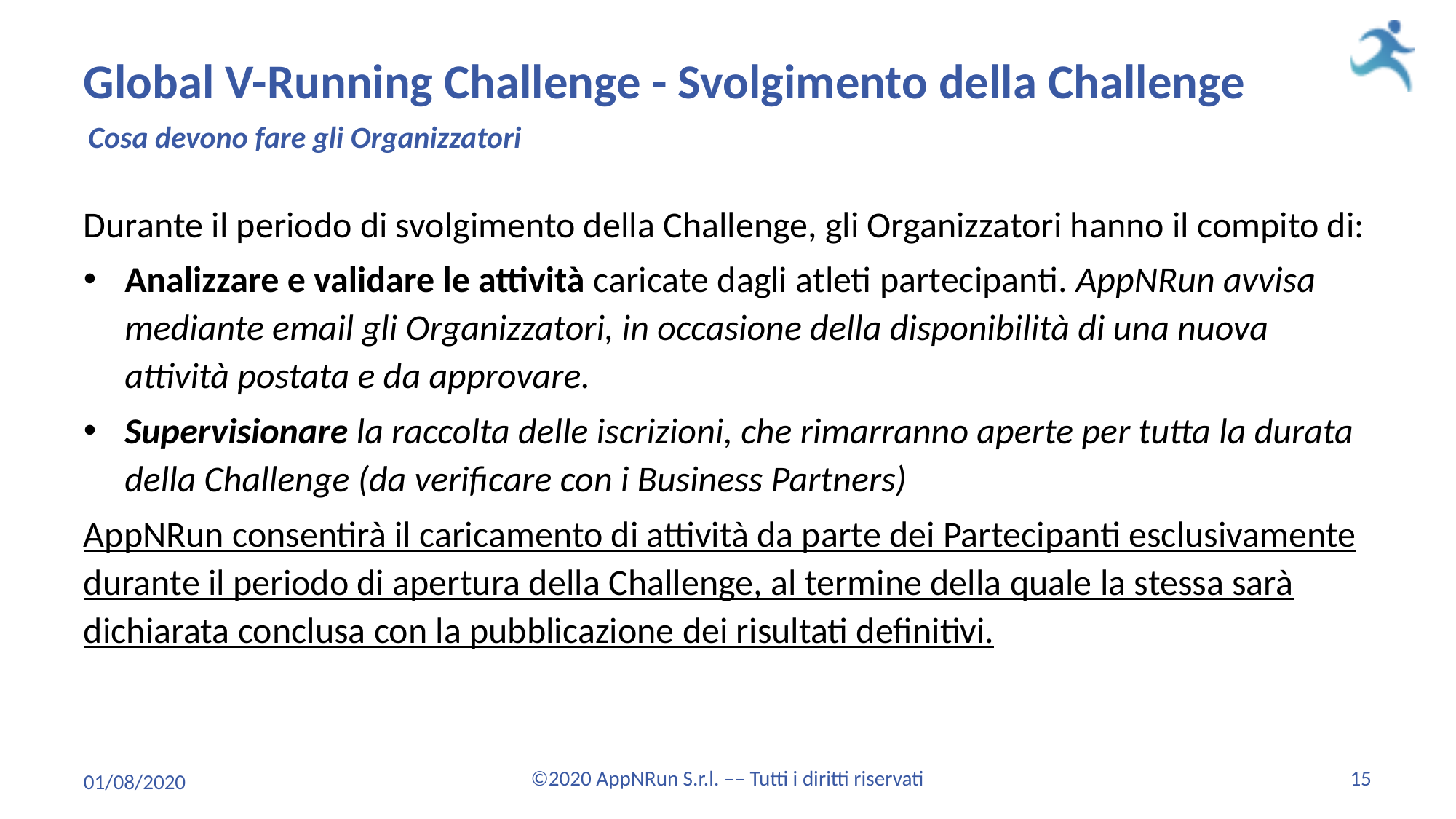

# Global V-Running Challenge - Svolgimento della Challenge
Cosa devono fare gli Organizzatori
Durante il periodo di svolgimento della Challenge, gli Organizzatori hanno il compito di:
Analizzare e validare le attività caricate dagli atleti partecipanti. AppNRun avvisa mediante email gli Organizzatori, in occasione della disponibilità di una nuova attività postata e da approvare.
Supervisionare la raccolta delle iscrizioni, che rimarranno aperte per tutta la durata della Challenge (da verificare con i Business Partners)
AppNRun consentirà il caricamento di attività da parte dei Partecipanti esclusivamente durante il periodo di apertura della Challenge, al termine della quale la stessa sarà dichiarata conclusa con la pubblicazione dei risultati definitivi.

01/08/2020
©2020 AppNRun S.r.l. –– Tutti i diritti riservati
15